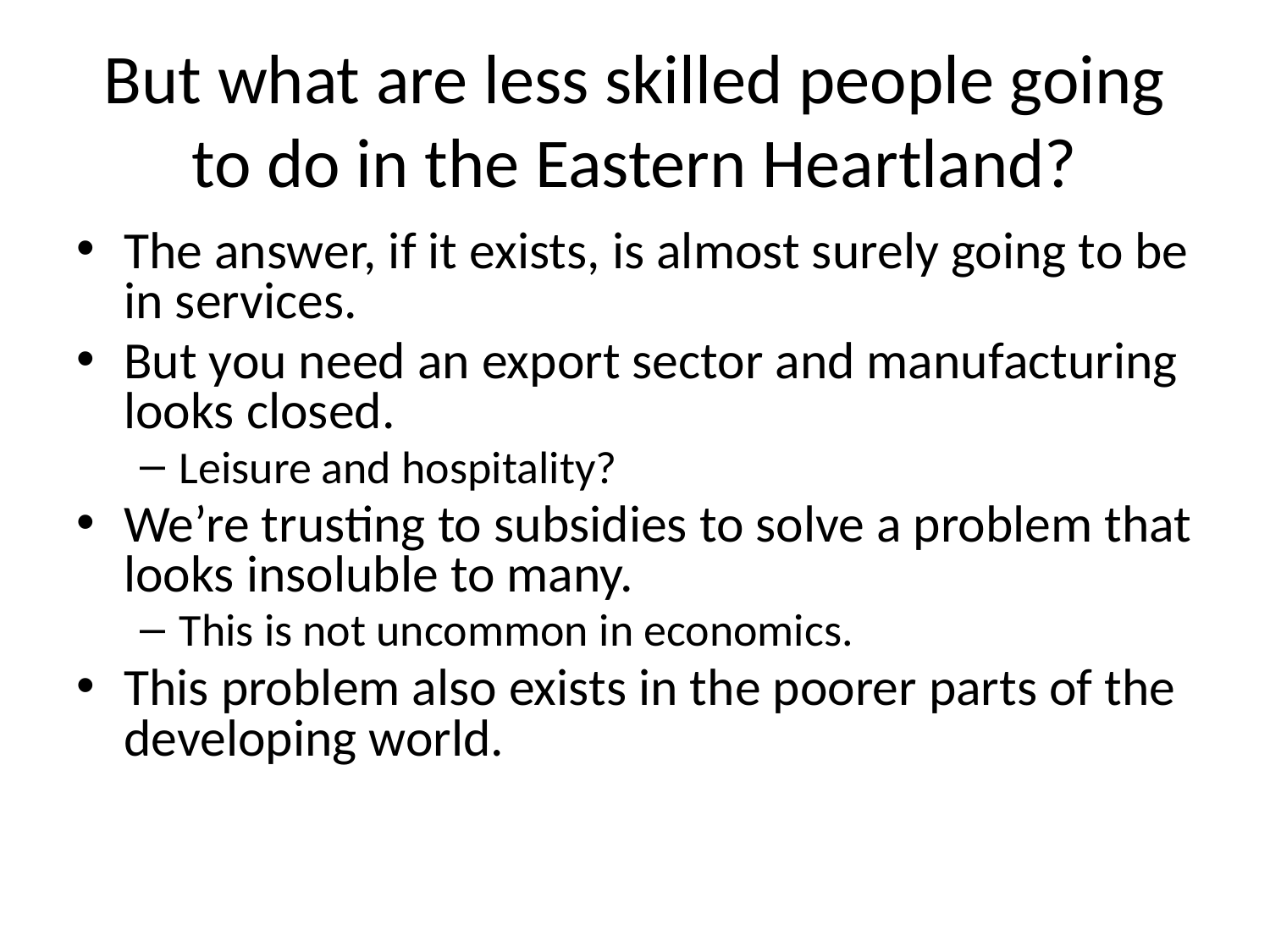

# But what are less skilled people going to do in the Eastern Heartland?
The answer, if it exists, is almost surely going to be in services.
But you need an export sector and manufacturing looks closed.
Leisure and hospitality?
We’re trusting to subsidies to solve a problem that looks insoluble to many.
This is not uncommon in economics.
This problem also exists in the poorer parts of the developing world.